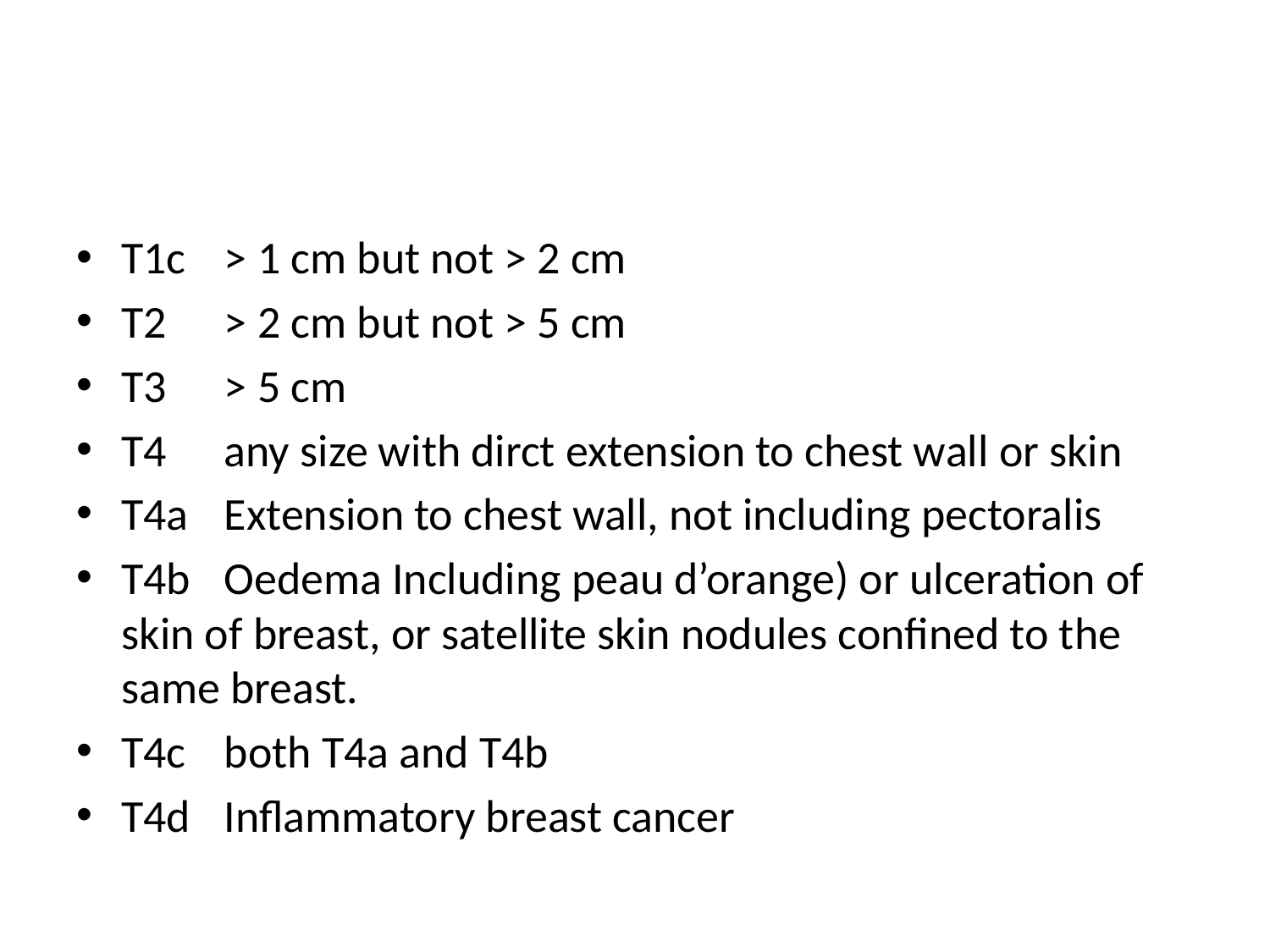

#
T1c		> 1 cm but not > 2 cm
T2		> 2 cm but not > 5 cm
T3		> 5 cm
T4		any size with dirct extension to chest wall or skin
T4a		Extension to chest wall, not including pectoralis
T4b		Oedema Including peau d’orange) or ulceration of skin of breast, or satellite skin nodules confined to the same breast.
T4c		both T4a and T4b
T4d		Inflammatory breast cancer